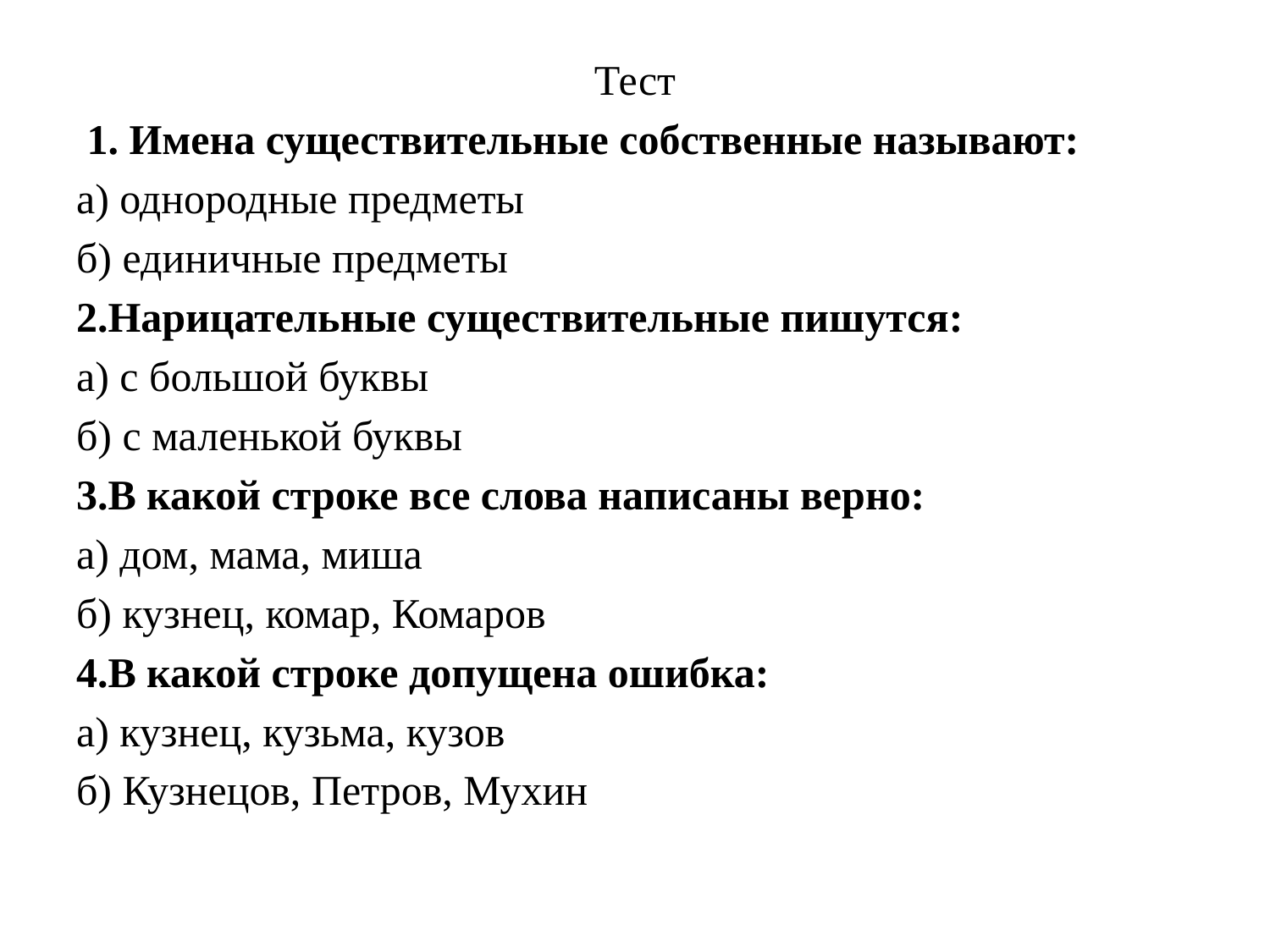

Тест
 1. Имена существительные собственные называют:
а) однородные предметы
б) единичные предметы
2.Нарицательные существительные пишутся:
а) с большой буквы
б) с маленькой буквы
3.В какой строке все слова написаны верно:
а) дом, мама, миша
б) кузнец, комар, Комаров
4.В какой строке допущена ошибка:
а) кузнец, кузьма, кузов
б) Кузнецов, Петров, Мухин